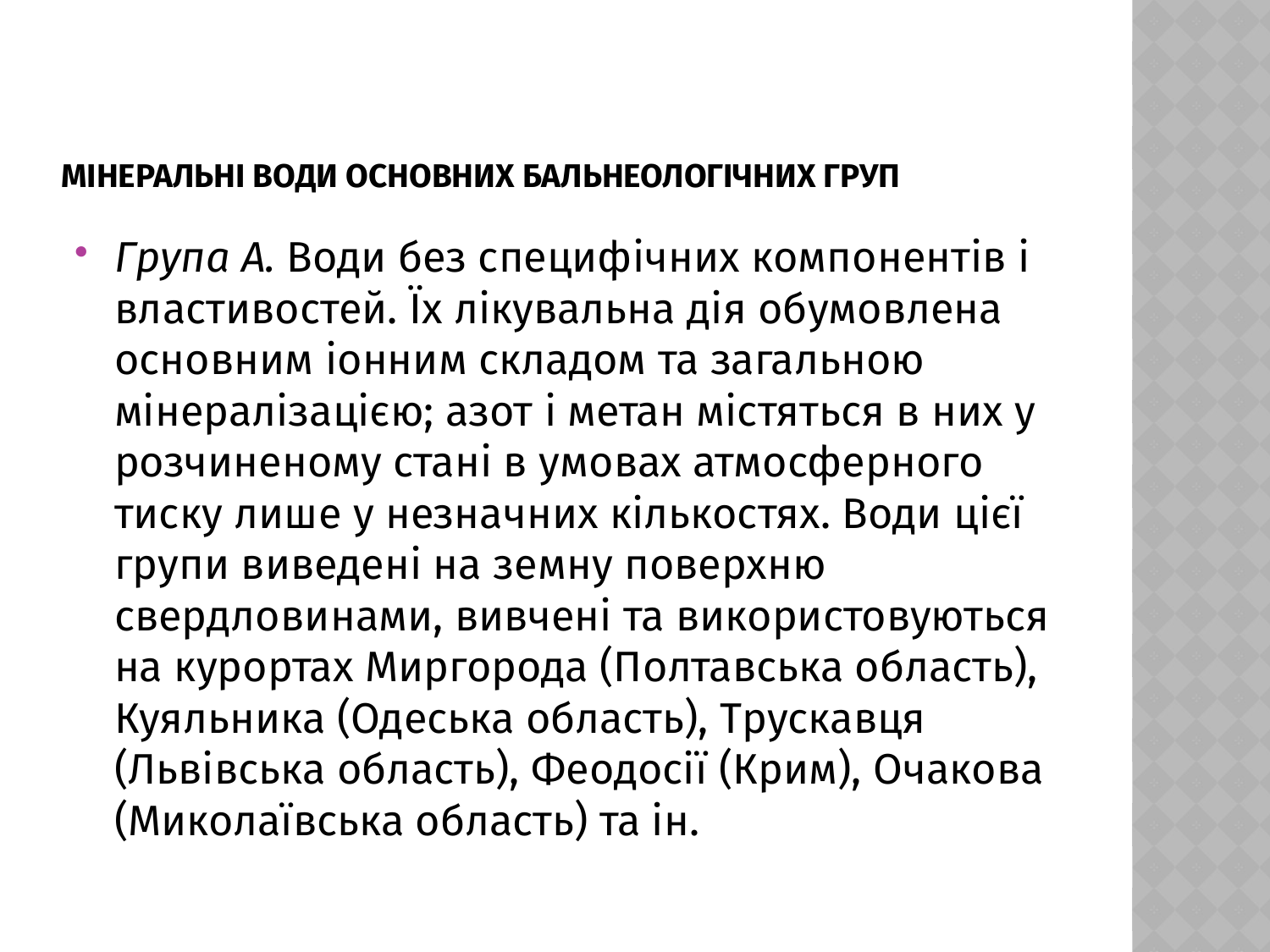

# Мінеральні води основних бальнеологічних груп
Група А. Води без специфічних компонентів і властивостей. Їх лікувальна дія обумовлена основним іонним складом та загальною мінералізацією; азот і метан містяться в них у розчиненому стані в умовах атмосферного тиску лише у незначних кількостях. Води цієї групи виведені на земну поверхню свердловинами, вивчені та використовуються на курортах Миргорода (Полтавська область), Куяльника (Одеська область), Трускавця (Львівська область), Феодосії (Крим), Очакова (Миколаївська область) та ін.